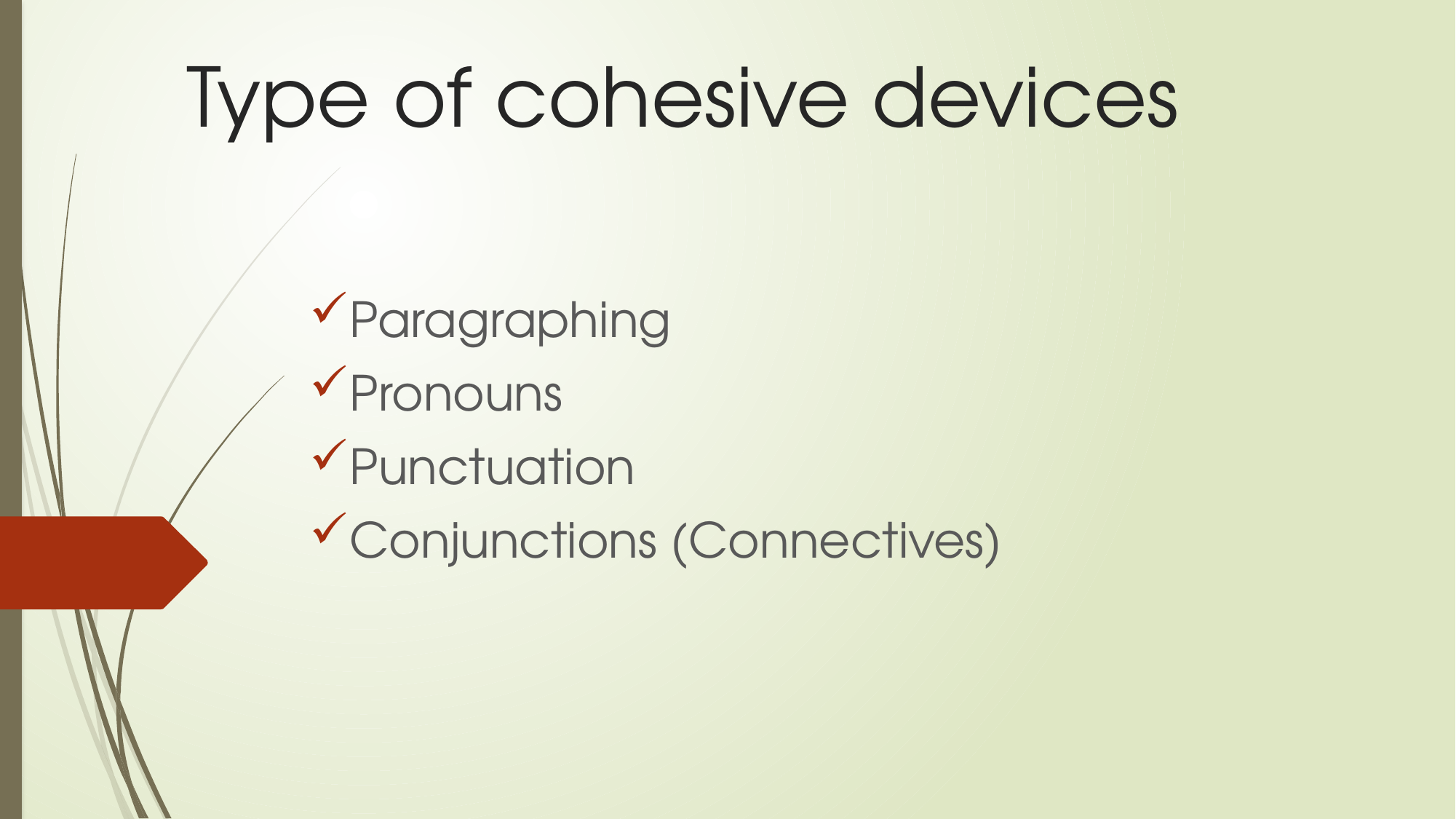

# Type of cohesive devices
Paragraphing
Pronouns
Punctuation
Conjunctions (Connectives)